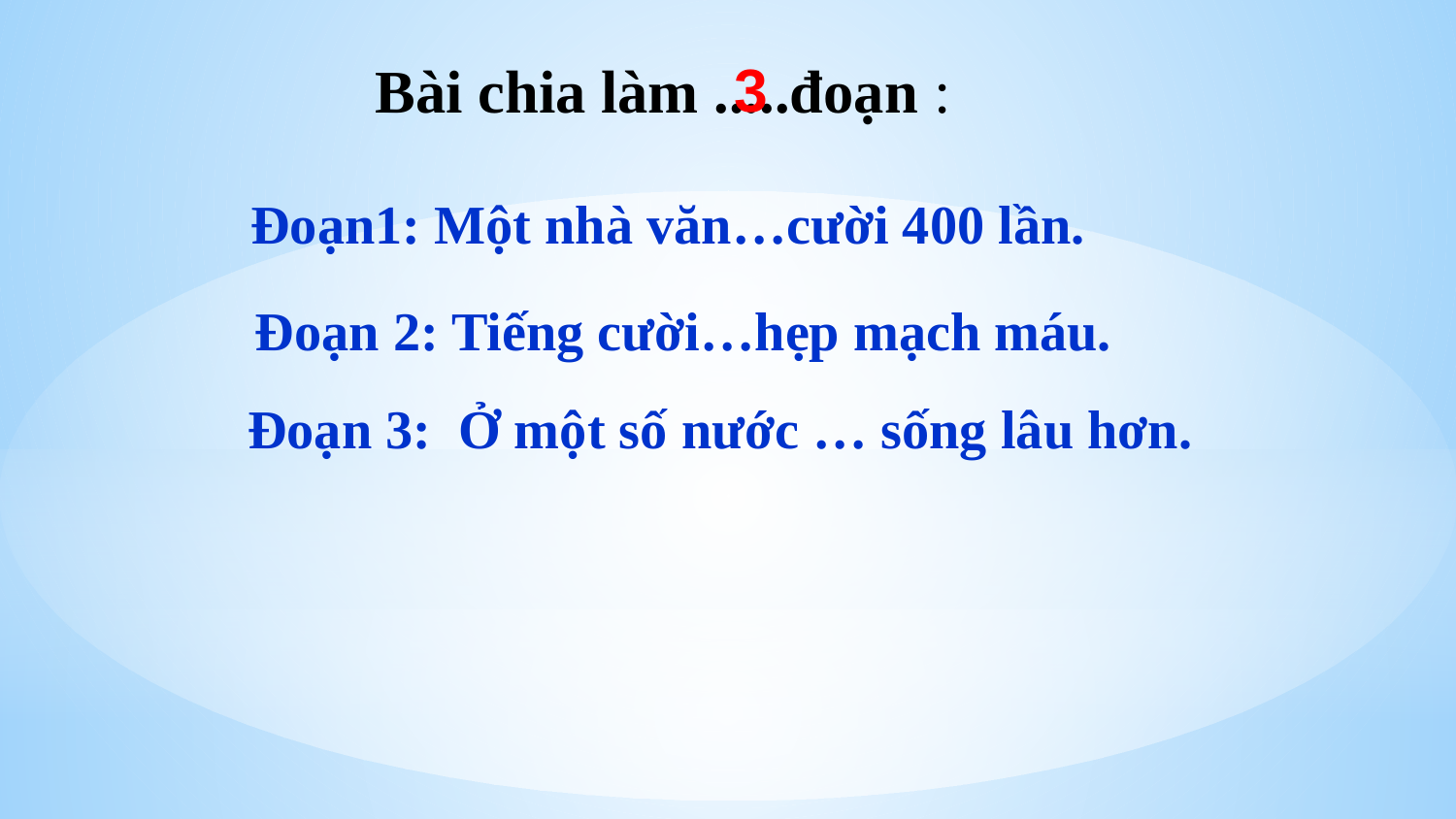

3
 Bài chia làm .....đoạn :
  Đoạn1: Một nhà văn…cười 400 lần.
   Đoạn 2: Tiếng cười…hẹp mạch máu.
 Đoạn 3:  Ở một số nước … sống lâu hơn.